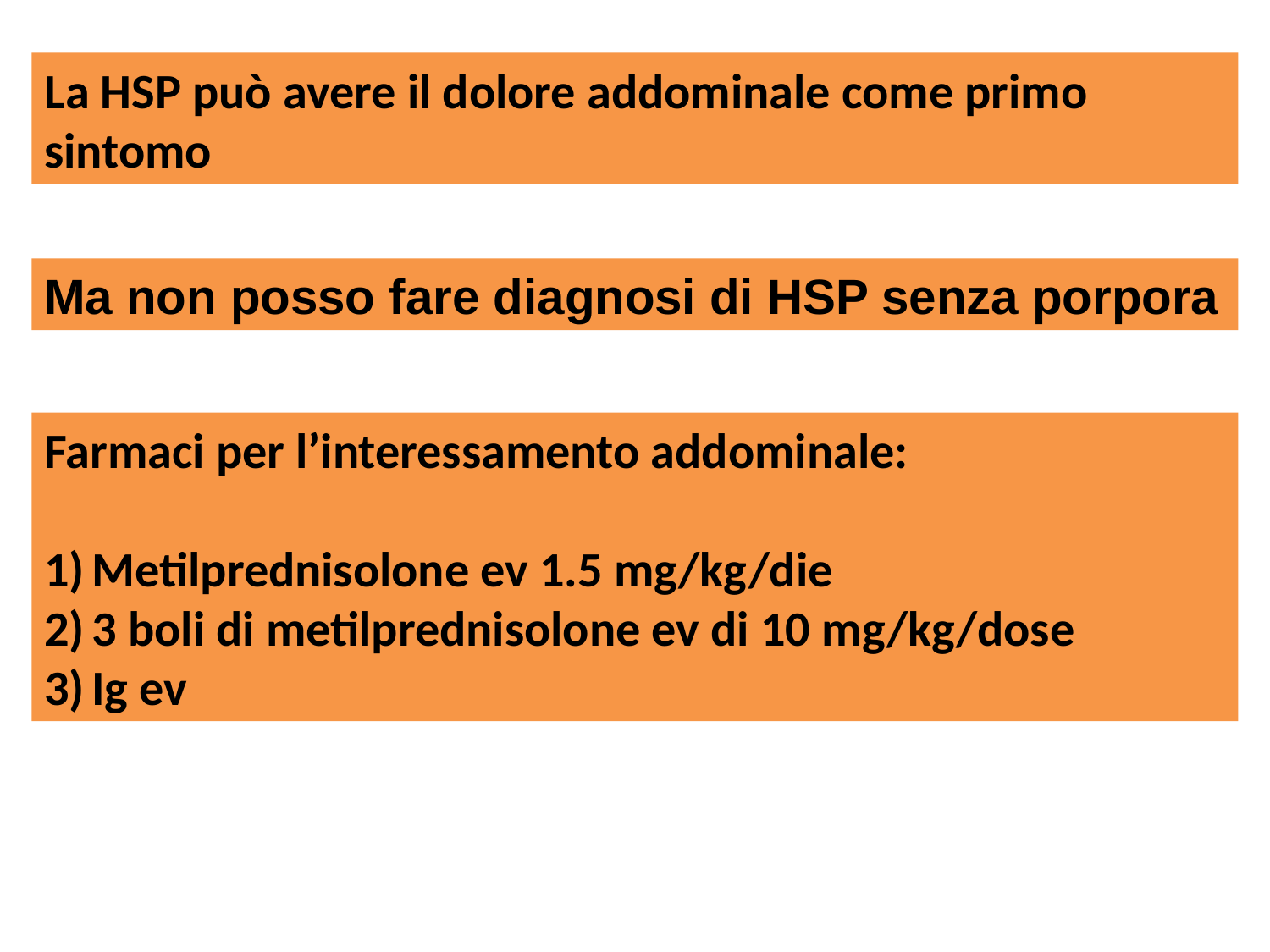

La HSP può avere il dolore addominale come primo sintomo
Ma non posso fare diagnosi di HSP senza porpora
Farmaci per l’interessamento addominale:

Metilprednisolone ev 1.5 mg/kg/die
3 boli di metilprednisolone ev di 10 mg/kg/dose
Ig ev